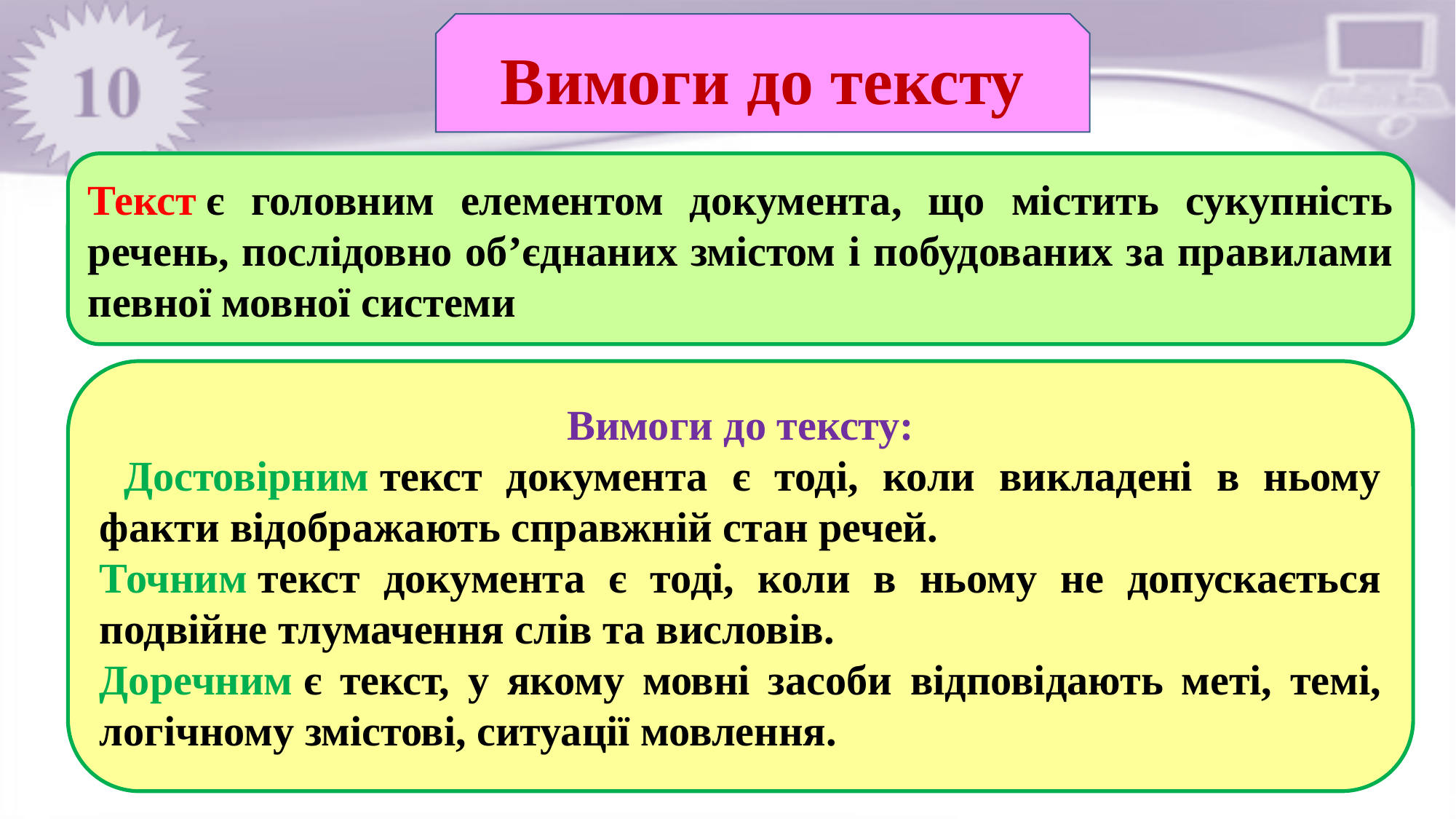

Вимоги до тексту
Текст є головним елементом документа, що містить сукупність речень, послідовно об’єднаних змістом і побудованих за правилами певної мовної системи
Вимоги до тексту:
 Достовірним текст документа є тоді, коли викладені в ньому факти відображають справжній стан речей.
Точним текст документа є тоді, коли в ньому не допускається подвійне тлумачення слів та висловів.
Доречним є текст, у якому мовні засоби відповідають меті, темі, логічному змістові, ситуації мовлення.
Шолом Г.І.